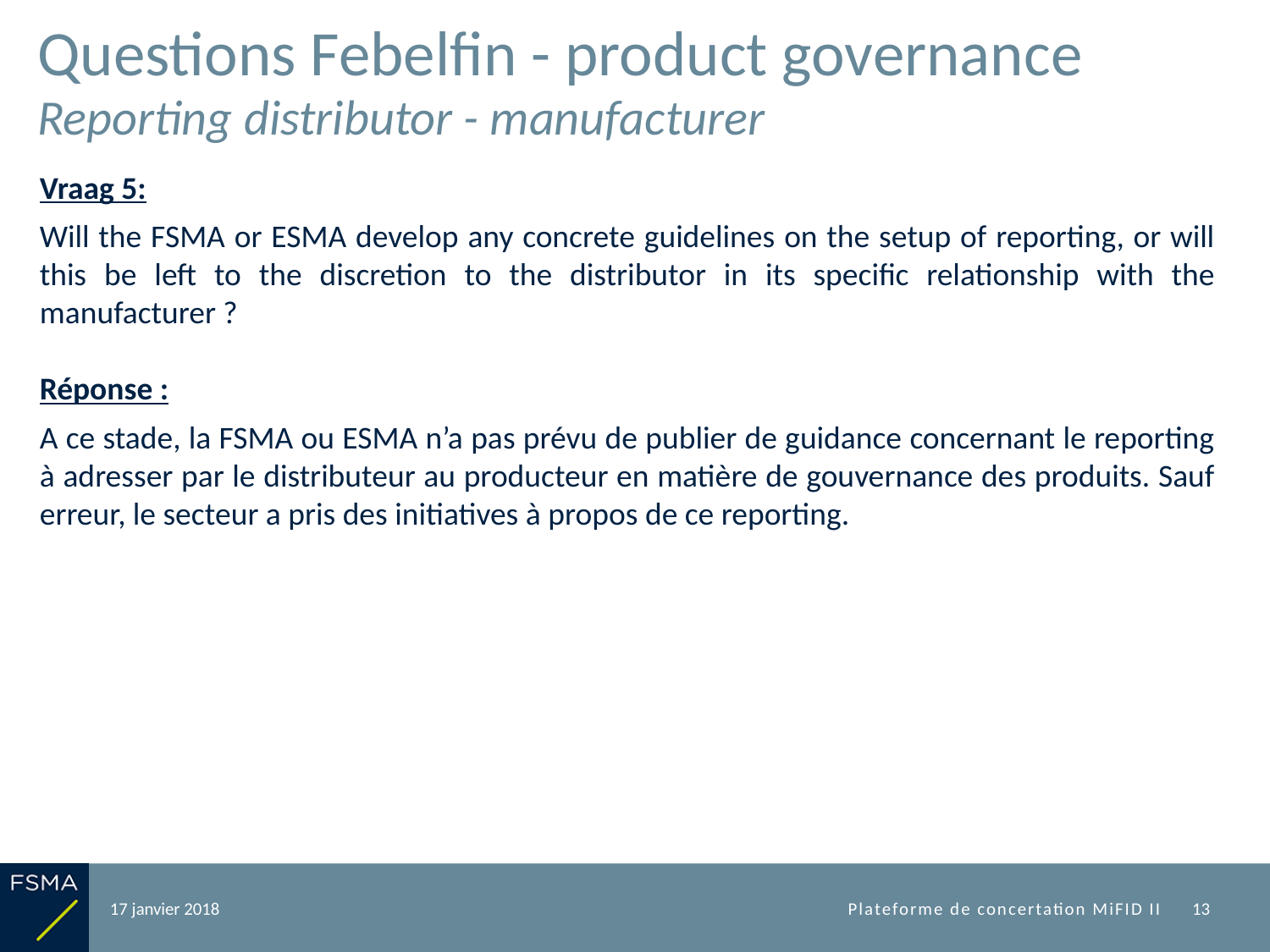

# Questions Febelfin - product governance Reporting distributor - manufacturer
Vraag 5:
Will the FSMA or ESMA develop any concrete guidelines on the setup of reporting, or will this be left to the discretion to the distributor in its specific relationship with the manufacturer ?

Réponse :
A ce stade, la FSMA ou ESMA n’a pas prévu de publier de guidance concernant le reporting à adresser par le distributeur au producteur en matière de gouvernance des produits. Sauf erreur, le secteur a pris des initiatives à propos de ce reporting.

17 janvier 2018
Plateforme de concertation MiFID II
13